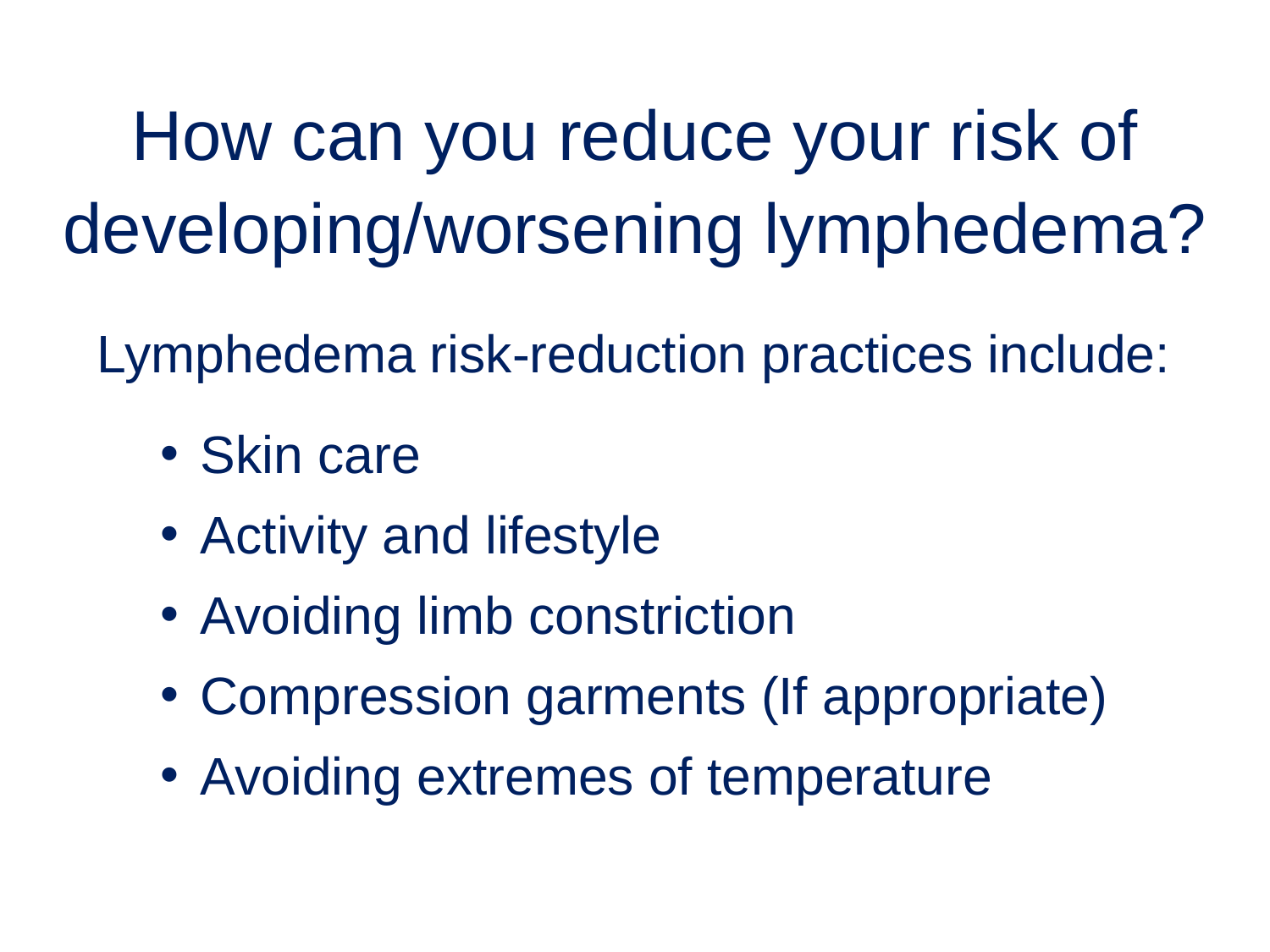

# How can you reduce your risk of developing/worsening lymphedema?
Lymphedema risk-reduction practices include:
Skin care
Activity and lifestyle
Avoiding limb constriction
Compression garments (If appropriate)
Avoiding extremes of temperature